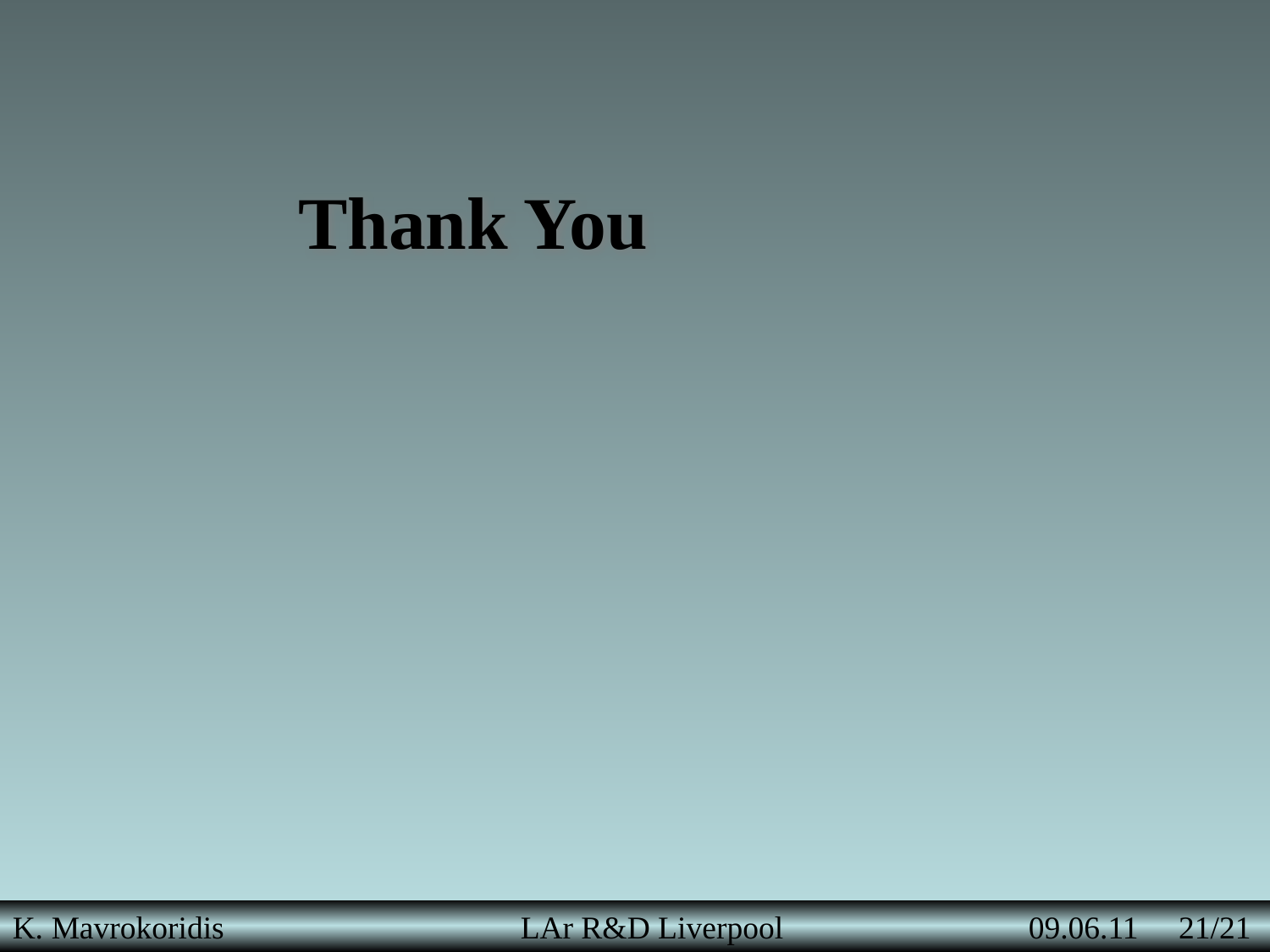

Thank You
K. Mavrokoridis               		LAr R&D Liverpool		09.06.11     21/21